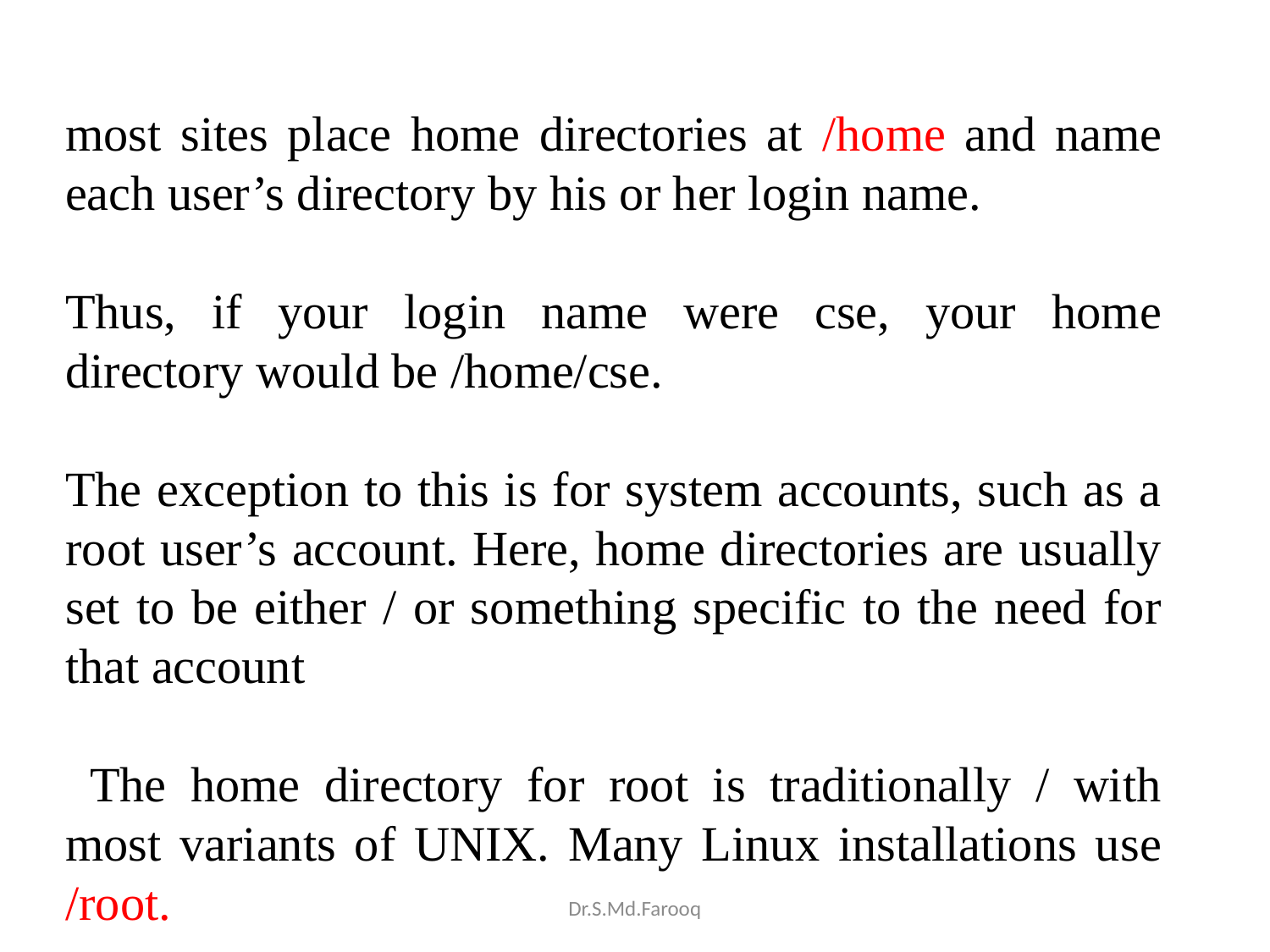

most sites place home directories at /home and name each user’s directory by his or her login name.

Thus, if your login name were cse, your home directory would be /home/cse.

The exception to this is for system accounts, such as a root user’s account. Here, home directories are usually set to be either / or something specific to the need for that account

 The home directory for root is traditionally / with most variants of UNIX. Many Linux installations use /root.
Dr.S.Md.Farooq